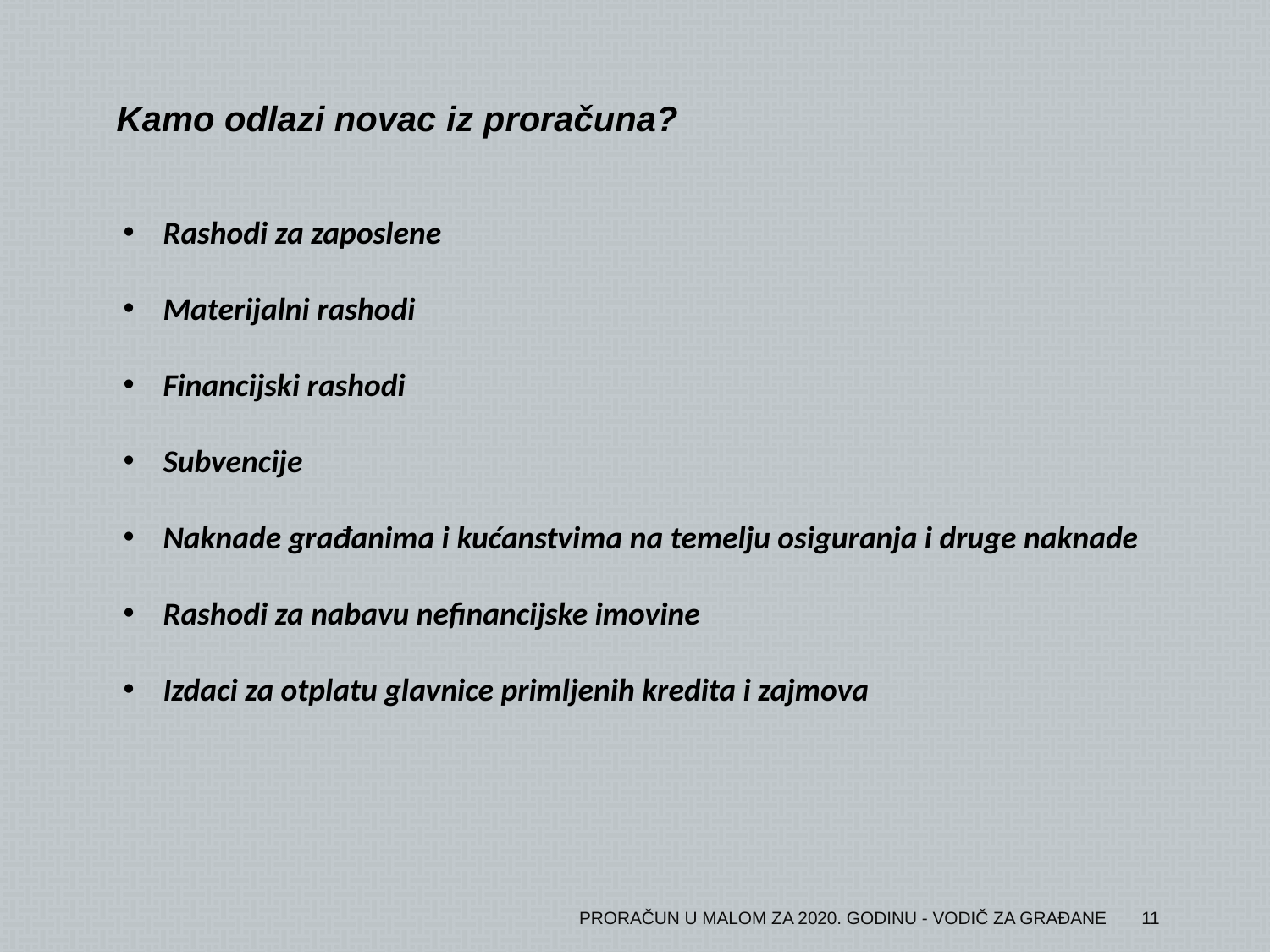

Kamo odlazi novac iz proračuna?
Rashodi za zaposlene

Materijalni rashodi

Financijski rashodi

Subvencije

Naknade građanima i kućanstvima na temelju osiguranja i druge naknade

Rashodi za nabavu nefinancijske imovine

Izdaci za otplatu glavnice primljenih kredita i zajmova
PRORAČUN U MALOM ZA 2020. GODINU - VODIČ ZA GRAĐANE
11